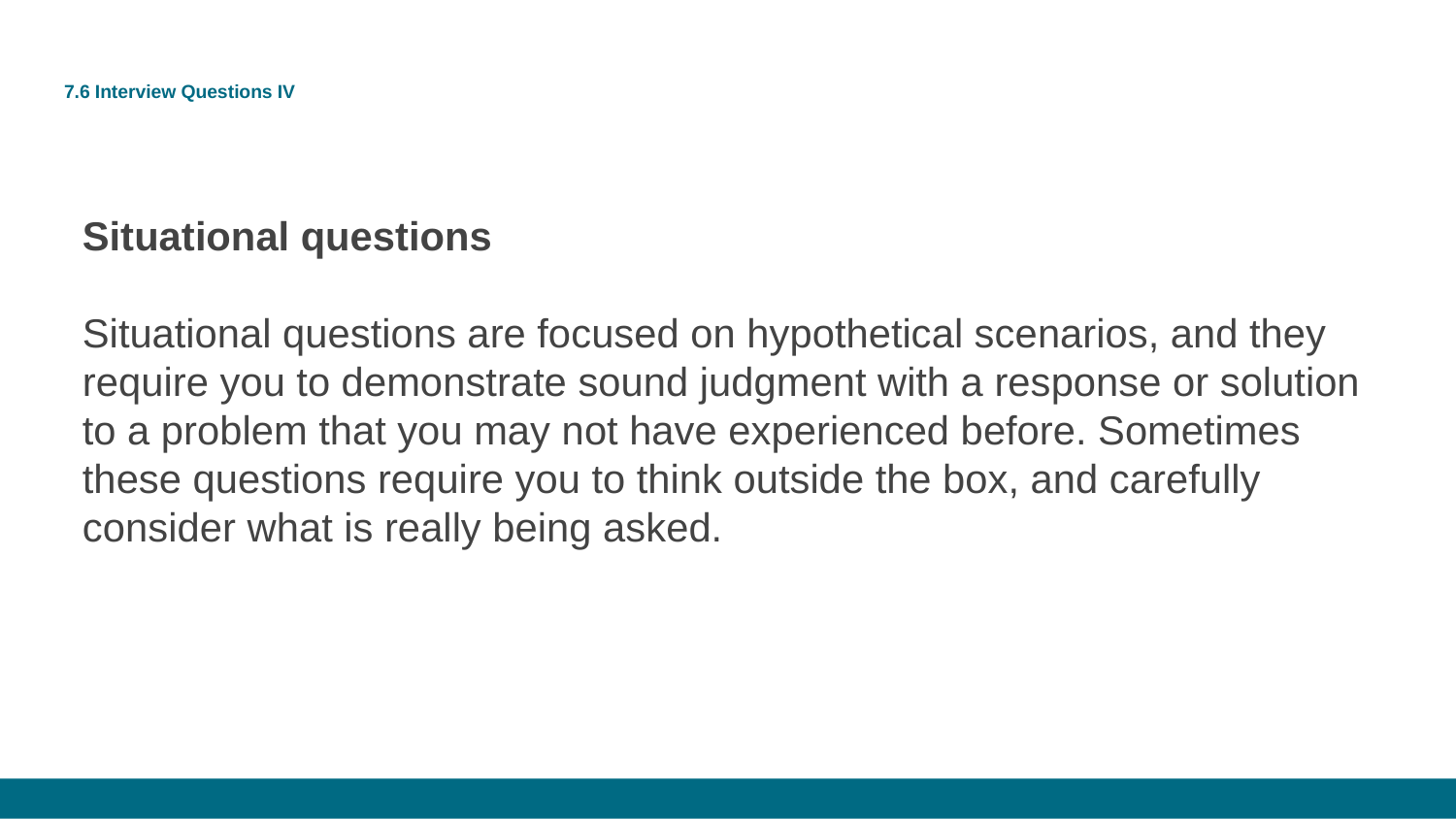

# 7.6 Interview Questions IV
Situational questions

Situational questions are focused on hypothetical scenarios, and they require you to demonstrate sound judgment with a response or solution to a problem that you may not have experienced before. Sometimes these questions require you to think outside the box, and carefully consider what is really being asked.